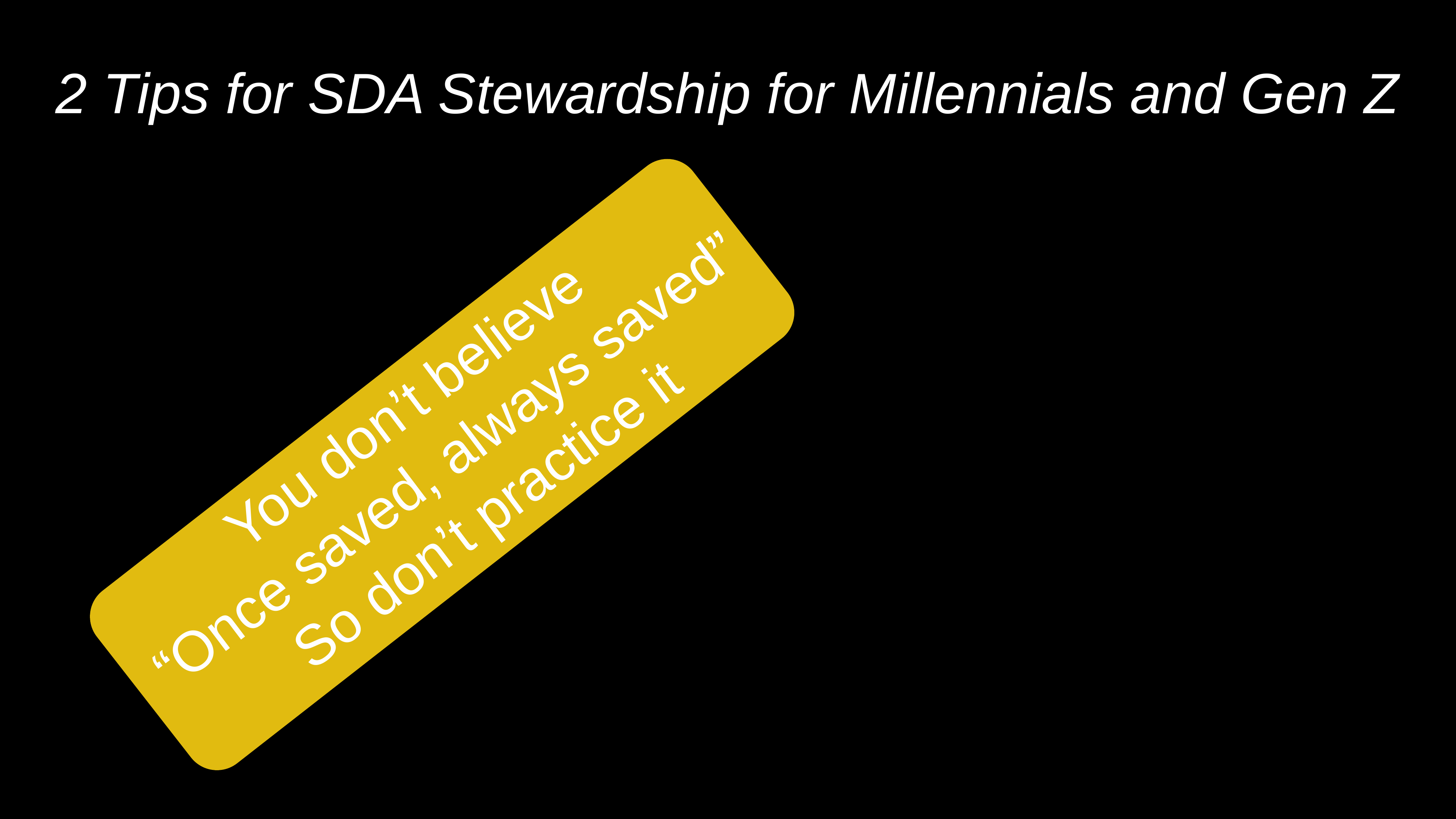

2 Tips for SDA Stewardship for Millennials and Gen Z
You don’t believe
“Once saved, always saved”
So don’t practice it